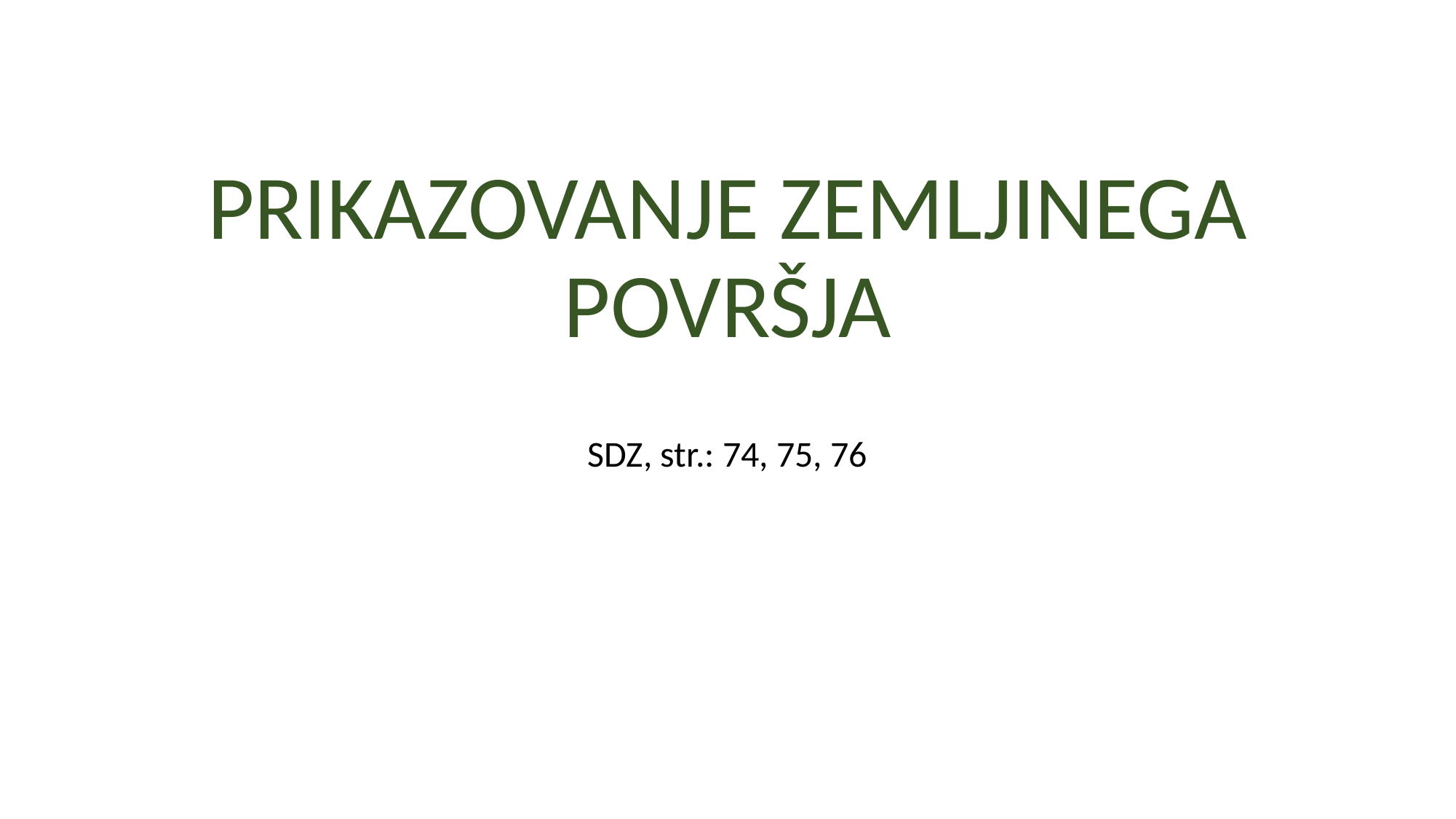

# PRIKAZOVANJE ZEMLJINEGA POVRŠJA
SDZ, str.: 74, 75, 76